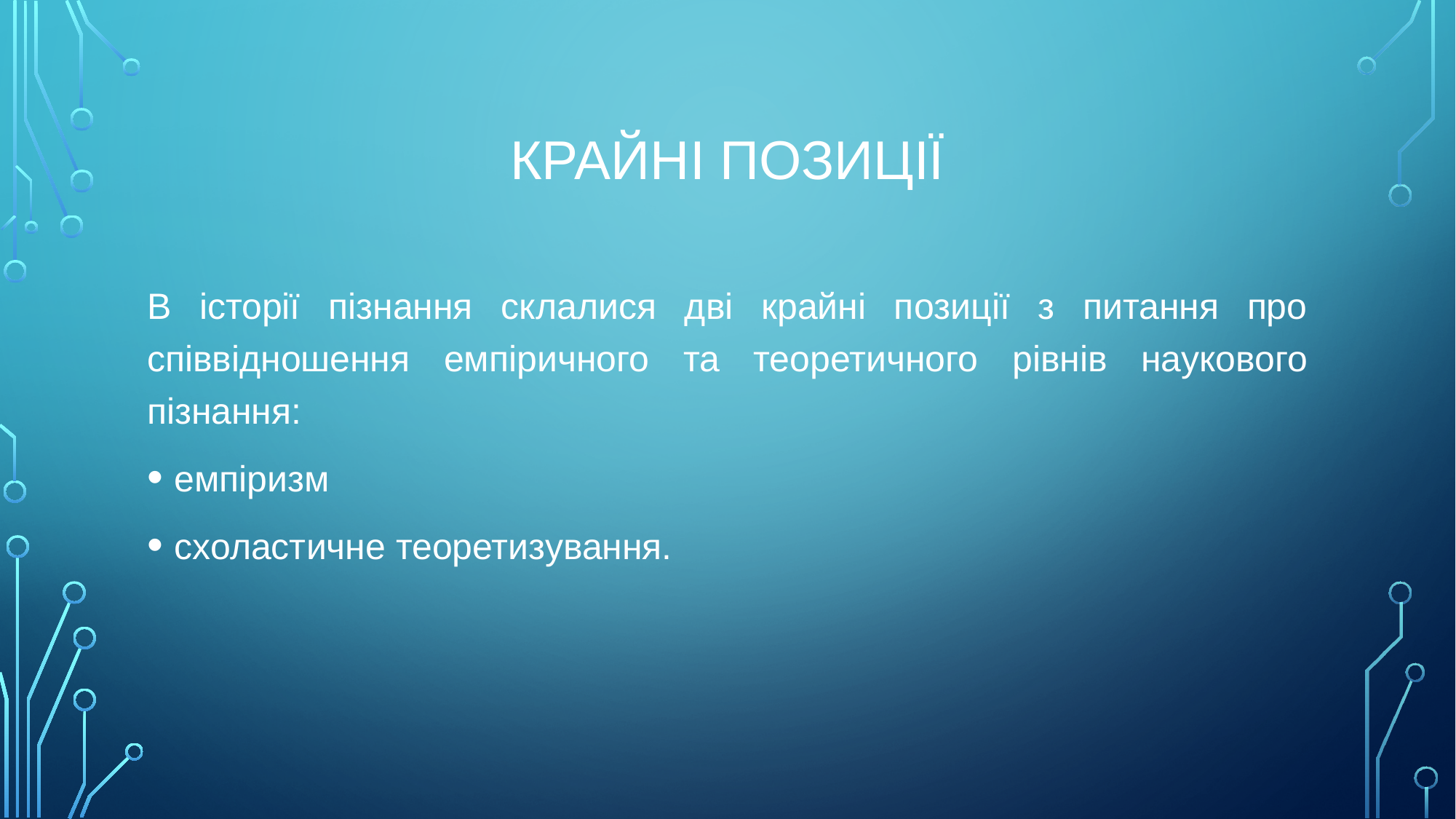

# крайні позиції
В історії пізнання склалися дві крайні позиції з питання про співвідношення емпіричного та теоретичного рівнів наукового пізнання:
емпіризм
схоластичне теоретизування.